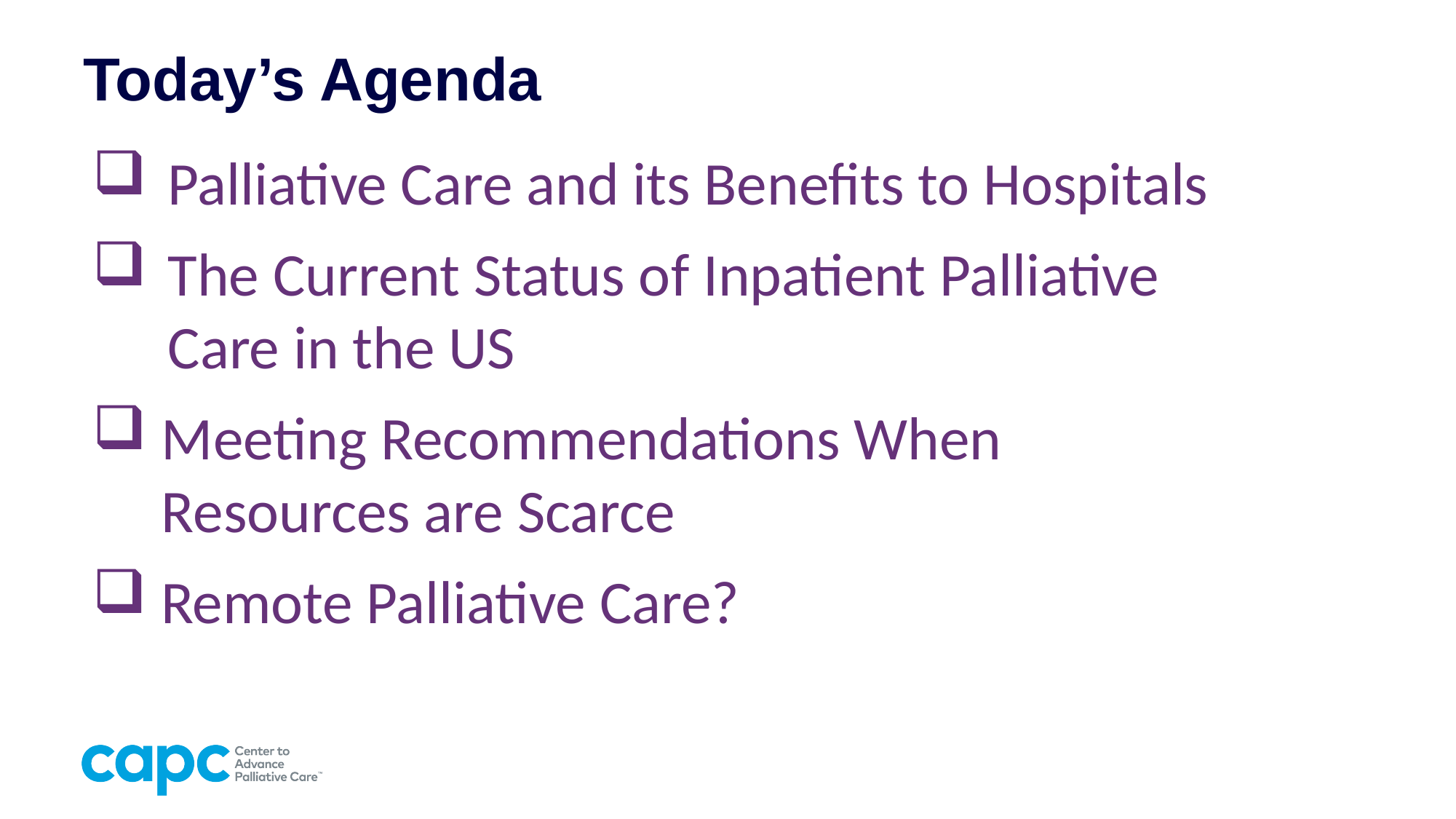

# Today’s Agenda
Palliative Care and its Benefits to Hospitals
The Current Status of Inpatient Palliative Care in the US
Meeting Recommendations When Resources are Scarce
 Remote Palliative Care?